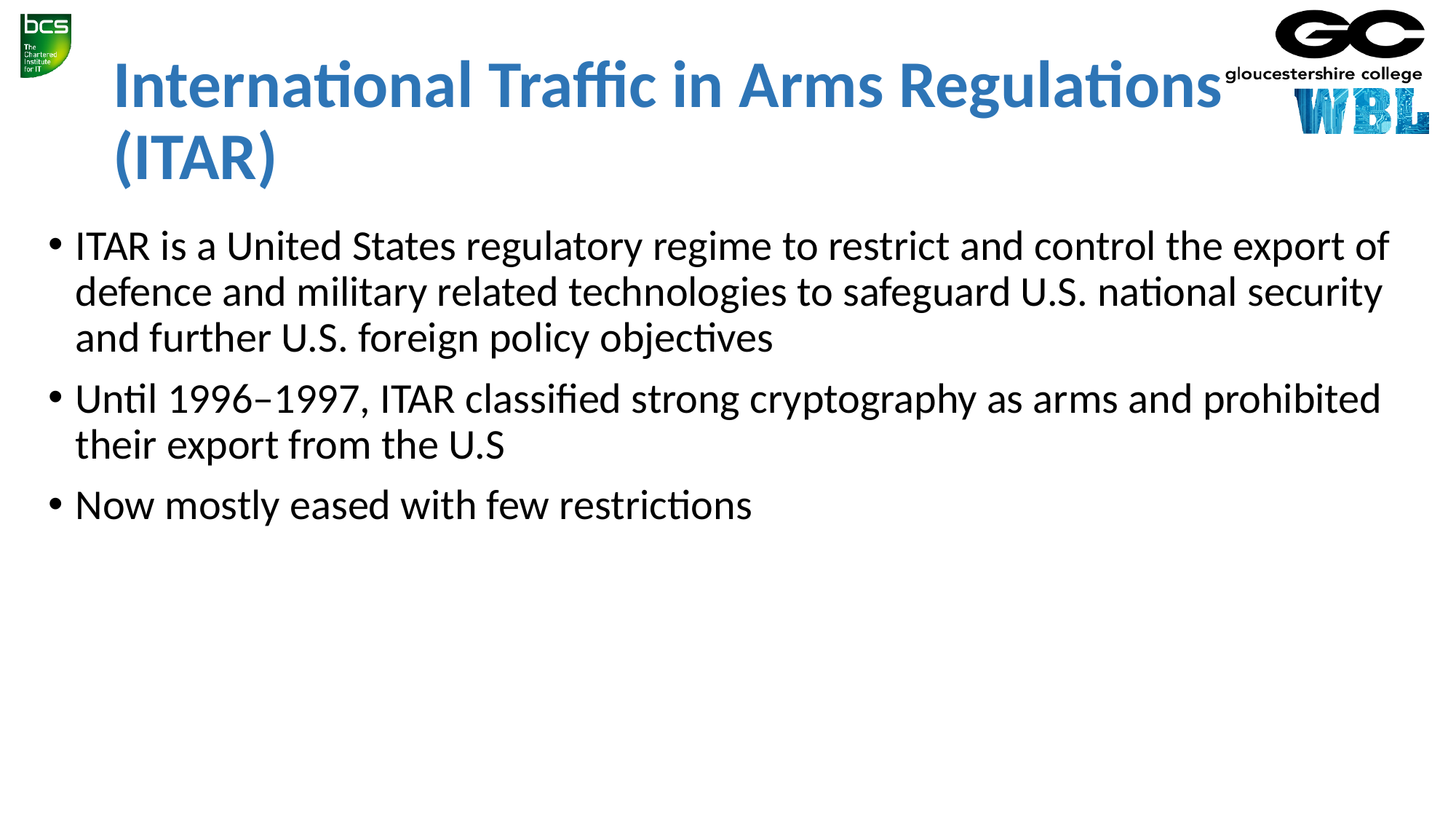

# International Traffic in Arms Regulations (ITAR)
ITAR is a United States regulatory regime to restrict and control the export of defence and military related technologies to safeguard U.S. national security and further U.S. foreign policy objectives
Until 1996–1997, ITAR classified strong cryptography as arms and prohibited their export from the U.S
Now mostly eased with few restrictions